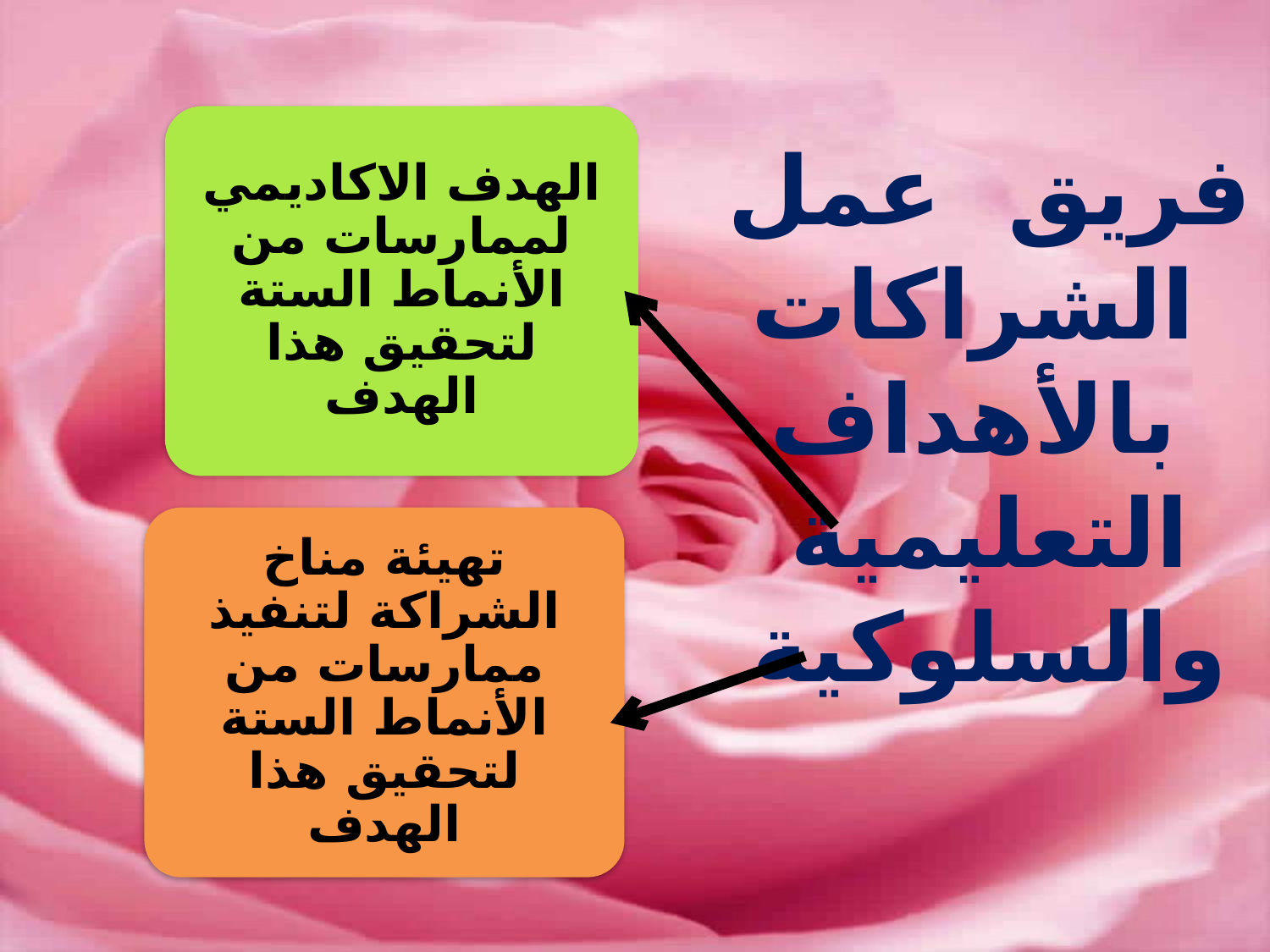

الهدف الاكاديمي لممارسات من الأنماط الستة لتحقيق هذا الهدف
فريق  عمل
 الشراكات
 بالأهداف
التعليمية
والسلوكية

تهيئة مناخ الشراكة لتنفيذ ممارسات من الأنماط الستة لتحقيق هذا الهدف